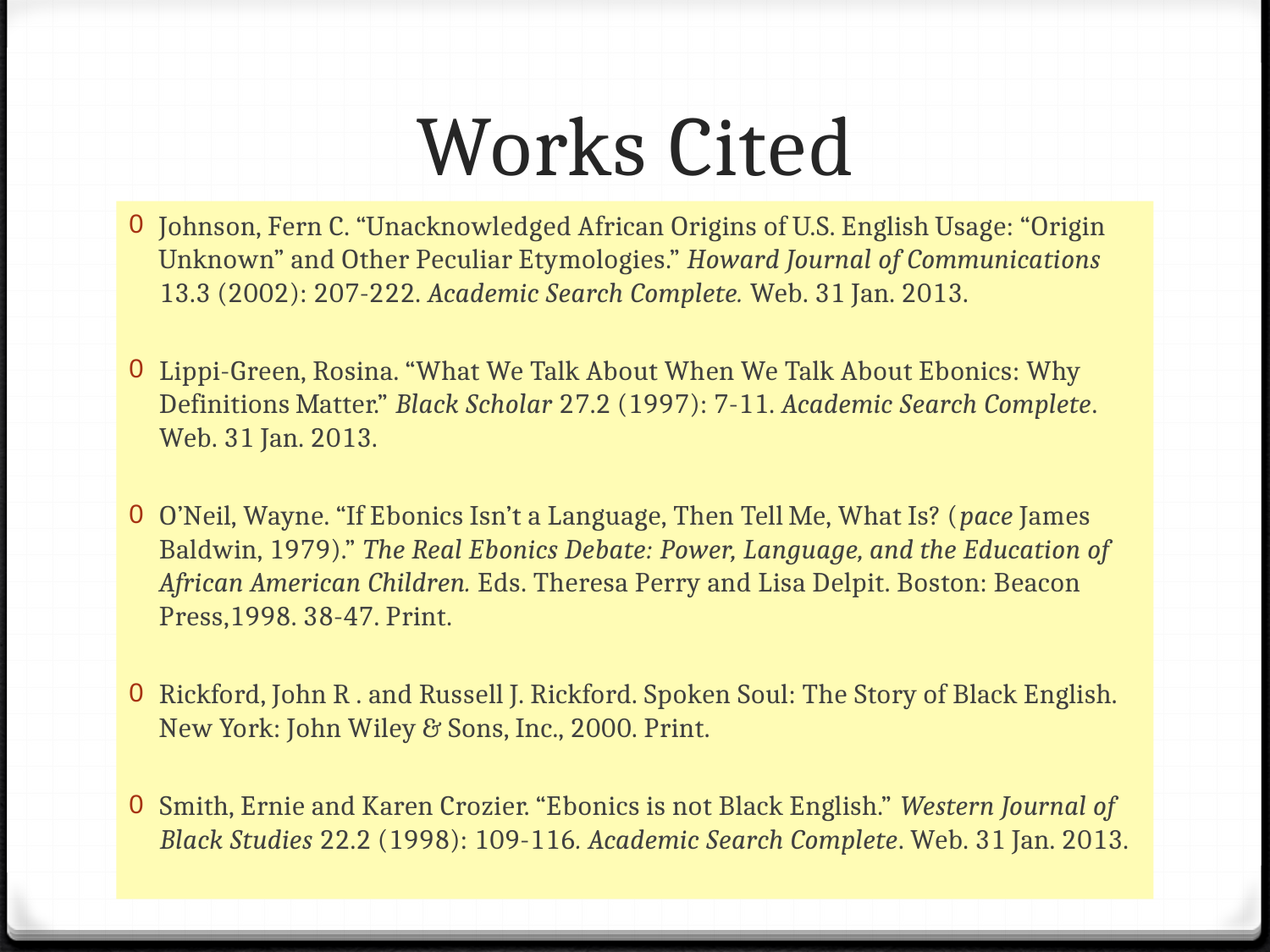

# Works Cited
Johnson, Fern C. “Unacknowledged African Origins of U.S. English Usage: “Origin Unknown” and Other Peculiar Etymologies.” Howard Journal of Communications 13.3 (2002): 207-222. Academic Search Complete. Web. 31 Jan. 2013.

Lippi-Green, Rosina. “What We Talk About When We Talk About Ebonics: Why Definitions Matter.” Black Scholar 27.2 (1997): 7-11. Academic Search Complete. Web. 31 Jan. 2013.

O’Neil, Wayne. “If Ebonics Isn’t a Language, Then Tell Me, What Is? (pace James Baldwin, 1979).” The Real Ebonics Debate: Power, Language, and the Education of African American Children. Eds. Theresa Perry and Lisa Delpit. Boston: Beacon Press,1998. 38-47. Print.

Rickford, John R . and Russell J. Rickford. Spoken Soul: The Story of Black English. New York: John Wiley & Sons, Inc., 2000. Print.

Smith, Ernie and Karen Crozier. “Ebonics is not Black English.” Western Journal of Black Studies 22.2 (1998): 109-116. Academic Search Complete. Web. 31 Jan. 2013.